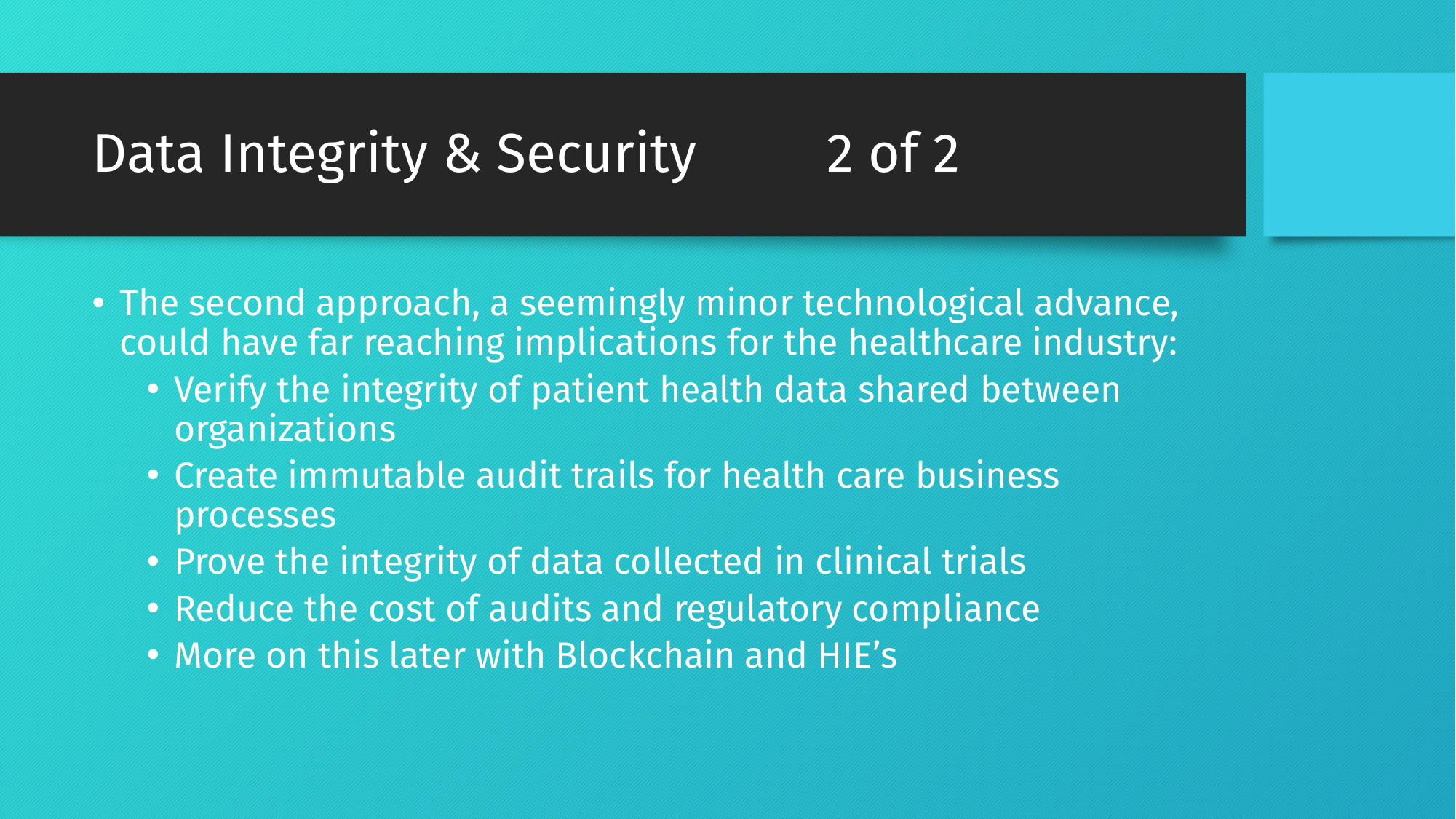

# Data Integrity & Security         2 of 2
The second approach, a seemingly minor technological advance, could have far reaching implications for the healthcare industry:
Verify the integrity of patient health data shared between organizations
Create immutable audit trails for health care business processes
Prove the integrity of data collected in clinical trials
Reduce the cost of audits and regulatory compliance
More on this later with Blockchain and HIE’s